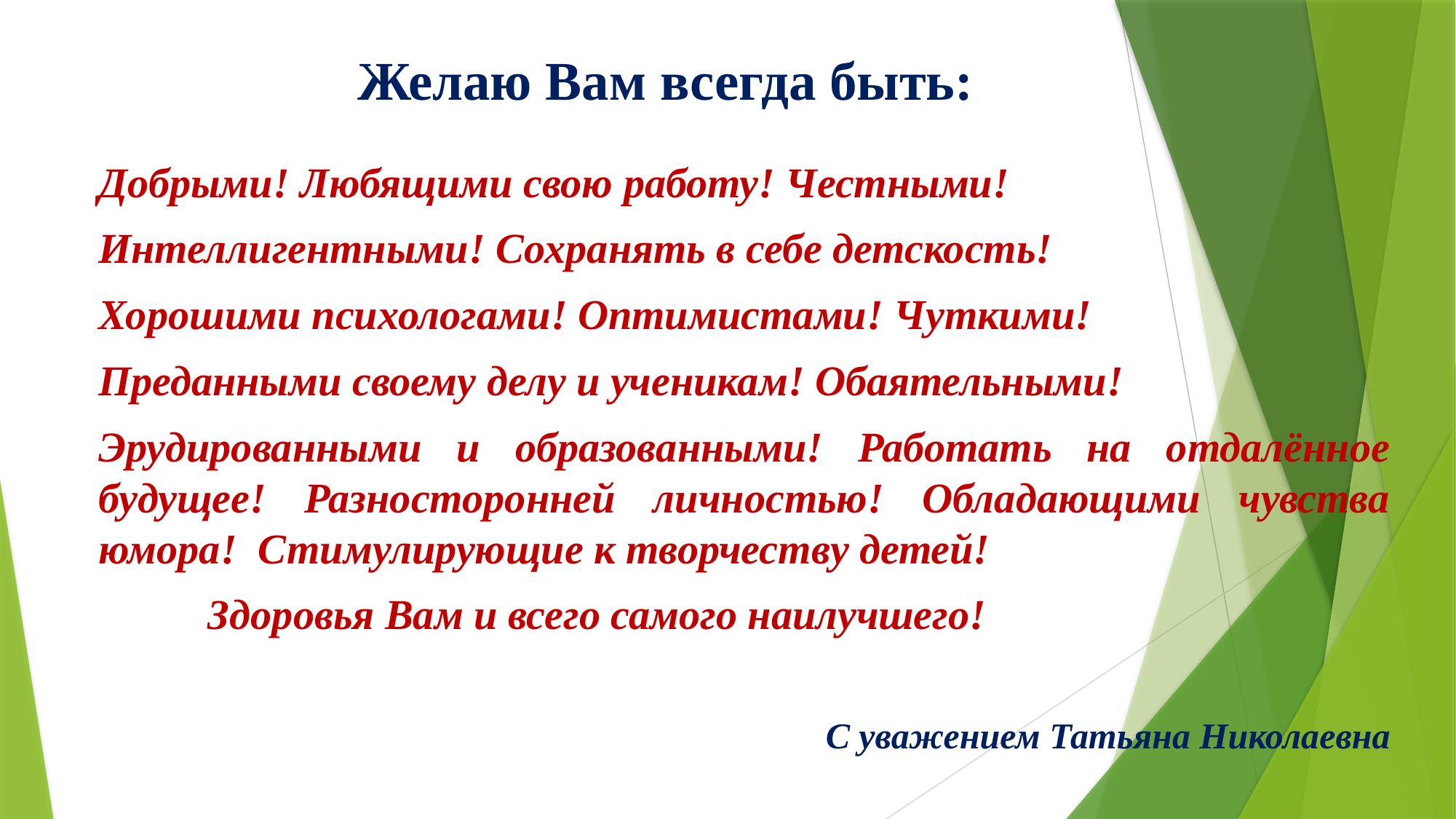

# Желаю Вам всегда быть:
	Добрыми! Любящими свою работу! Честными!
	Интеллигентными! Сохранять в себе детскость!
 	Хорошими психологами! Оптимистами! Чуткими!
	Преданными своему делу и ученикам! Обаятельными!
	Эрудированными и образованными! Работать на отдалённое будущее! Разносторонней личностью! Обладающими чувства юмора!  Стимулирующие к творчеству детей!
		Здоровья Вам и всего самого наилучшего!

С уважением Татьяна Николаевна